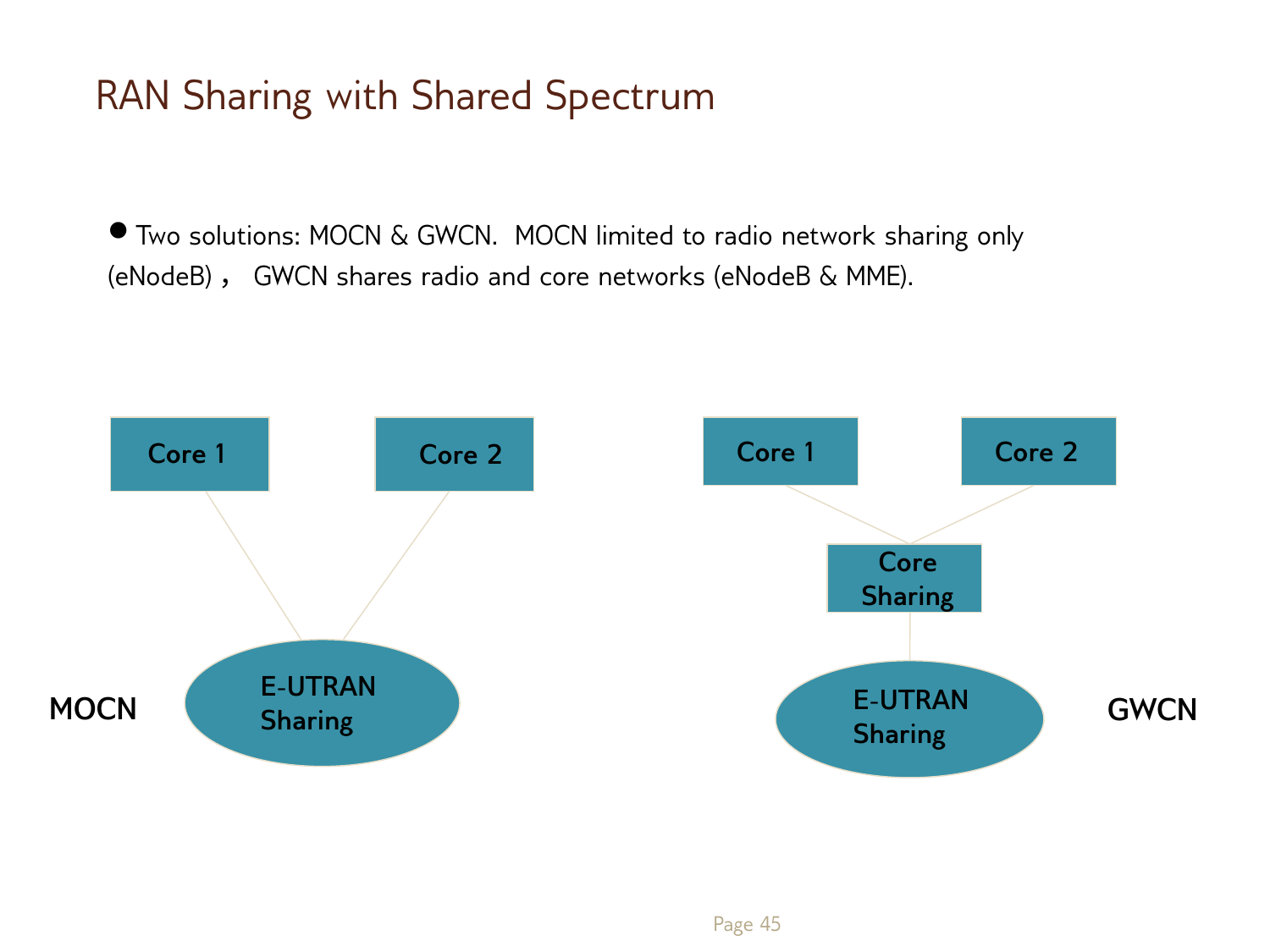

RAN Sharing with Shared Spectrum
Two solutions: MOCN & GWCN.  MOCN limited to radio network sharing only (eNodeB)，GWCN shares radio and core networks (eNodeB & MME).

Core 1
Core 2
Core 1
Core 2

Core Sharing

E-UTRAN Sharing
E-UTRAN Sharing
MOCN
GWCN
Page 45